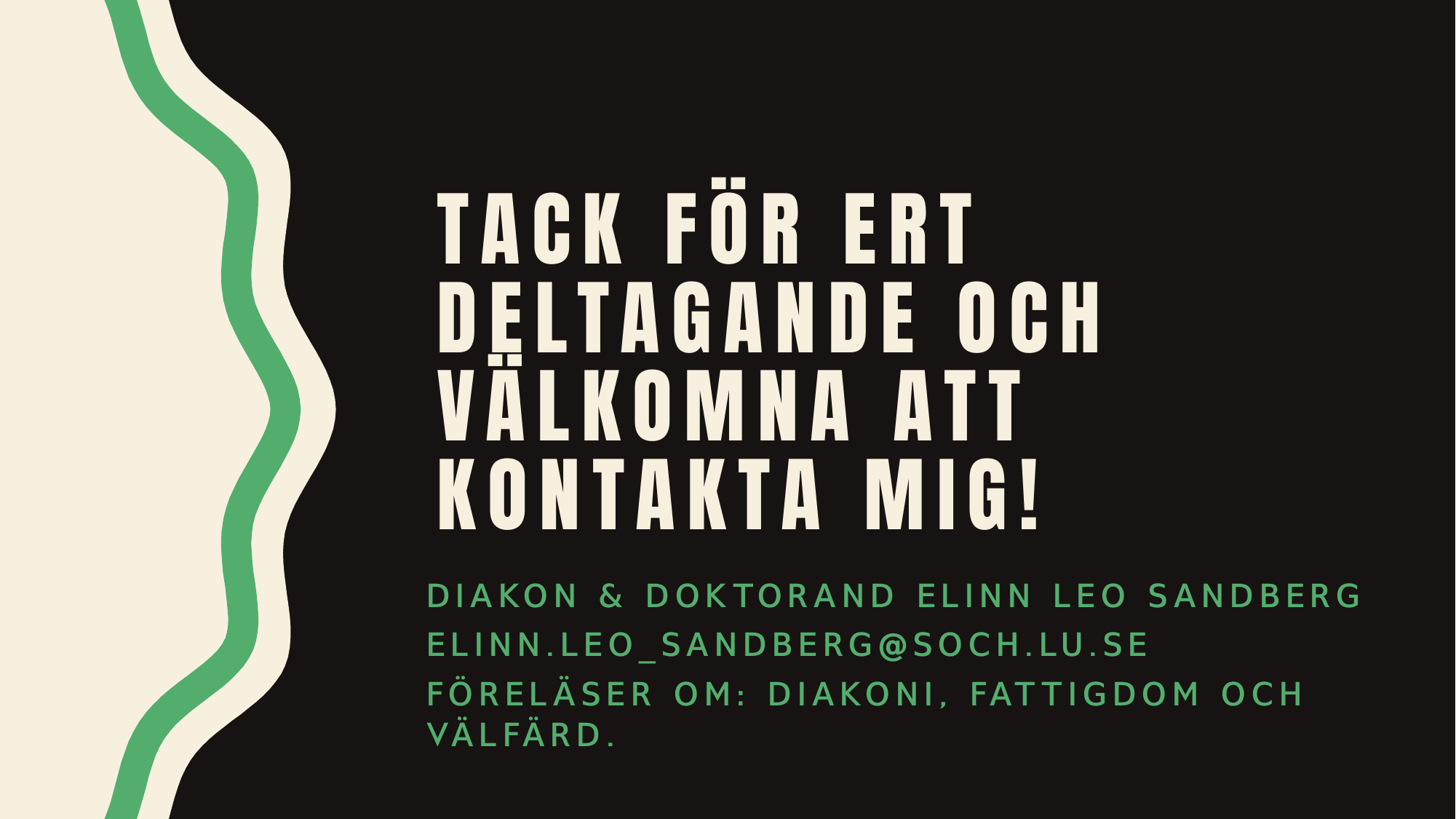

# Tack för ert deltagande och välkomna att kontakta mig!
Diakon & doktorand Elinn Leo Sandberg
Elinn.leo_sandberg@soch.lu.se
Föreläser om: diakoni, fattigdom och välfärd.